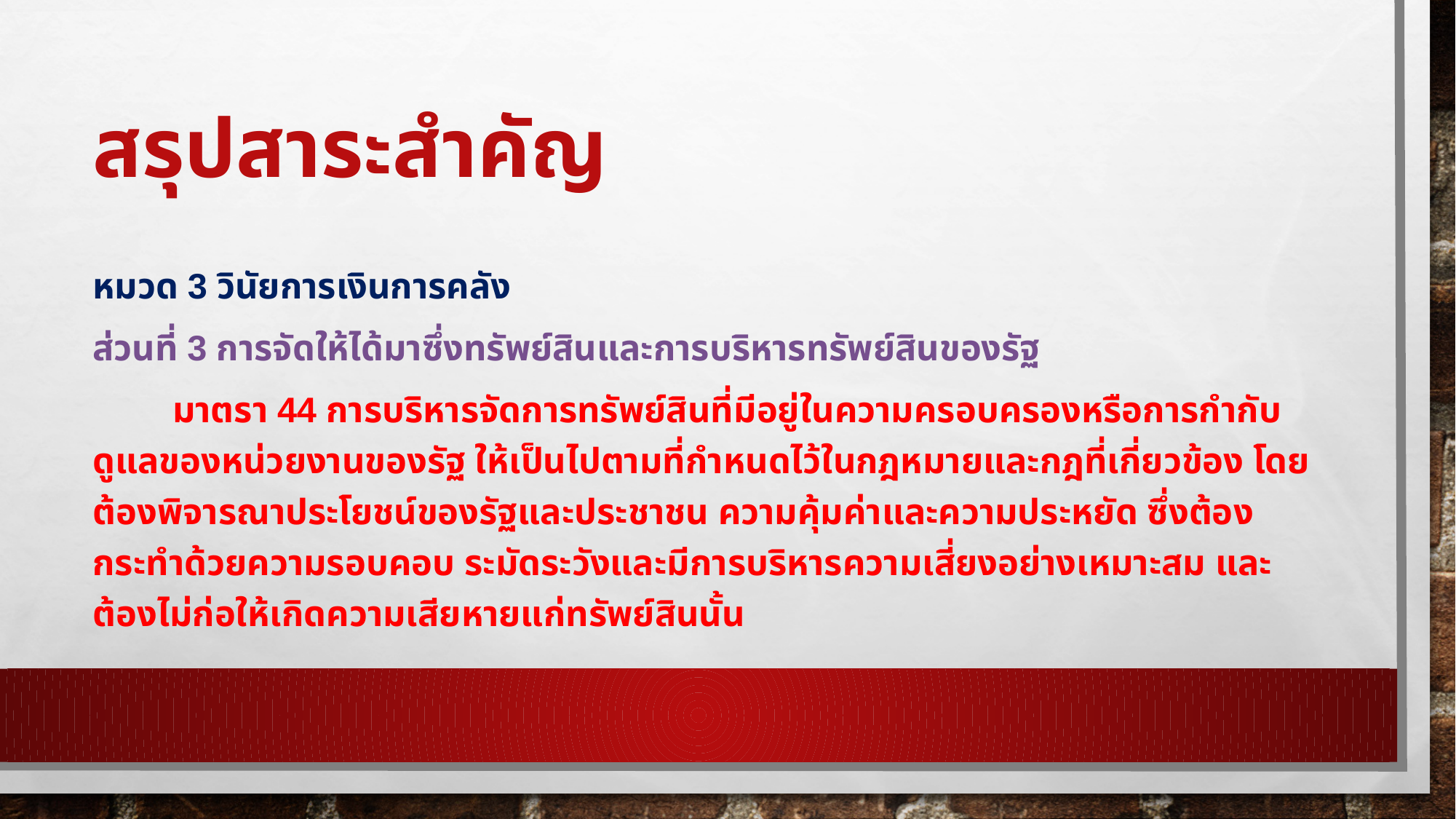

# สรุปสาระสำคัญ
หมวด 3 วินัยการเงินการคลัง
ส่วนที่ 3 การจัดให้ได้มาซึ่งทรัพย์สินและการบริหารทรัพย์สินของรัฐ
	มาตรา 44 การบริหารจัดการทรัพย์สินที่มีอยู่ในความครอบครองหรือการกำกับดูแลของหน่วยงานของรัฐ ให้เป็นไปตามที่กำหนดไว้ในกฎหมายและกฎที่เกี่ยวข้อง โดยต้องพิจารณาประโยชน์ของรัฐและประชาชน ความคุ้มค่าและความประหยัด ซึ่งต้องกระทำด้วยความรอบคอบ ระมัดระวังและมีการบริหารความเสี่ยงอย่างเหมาะสม และต้องไม่ก่อให้เกิดความเสียหายแก่ทรัพย์สินนั้น